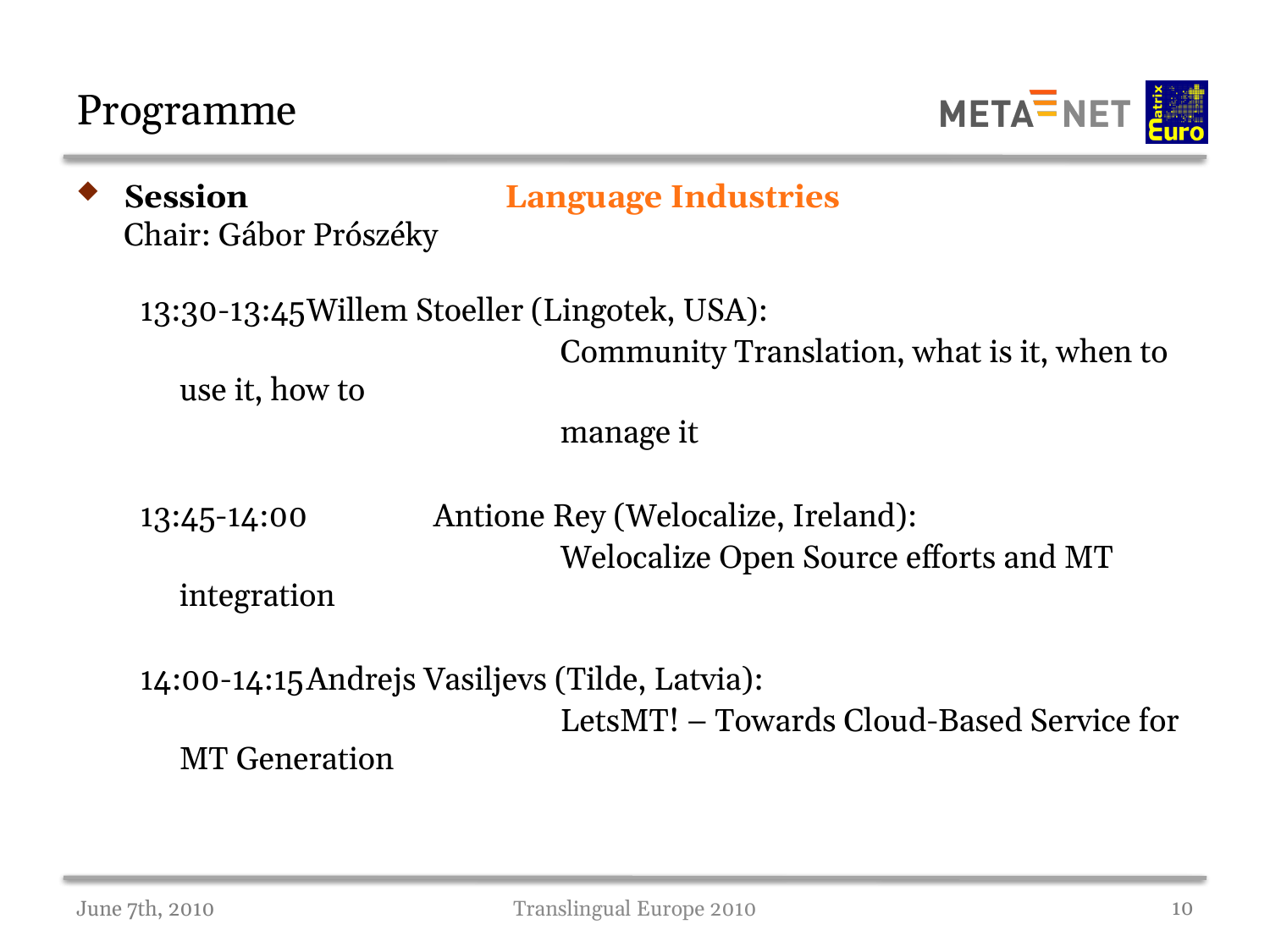

# Programme
Session 		Language Industries  			     Chair: Gábor Prószéky

13:30-13:45	Willem Stoeller (Lingotek, USA):
				Community Translation, what is it, when to use it, how to
				manage it

13:45-14:00	Antione Rey (Welocalize, Ireland):
				Welocalize Open Source efforts and MT integration

14:00-14:15	Andrejs Vasiljevs (Tilde, Latvia):
				LetsMT! – Towards Cloud-Based Service for MT Generation

June 7th, 2010
Translingual Europe 2010
10